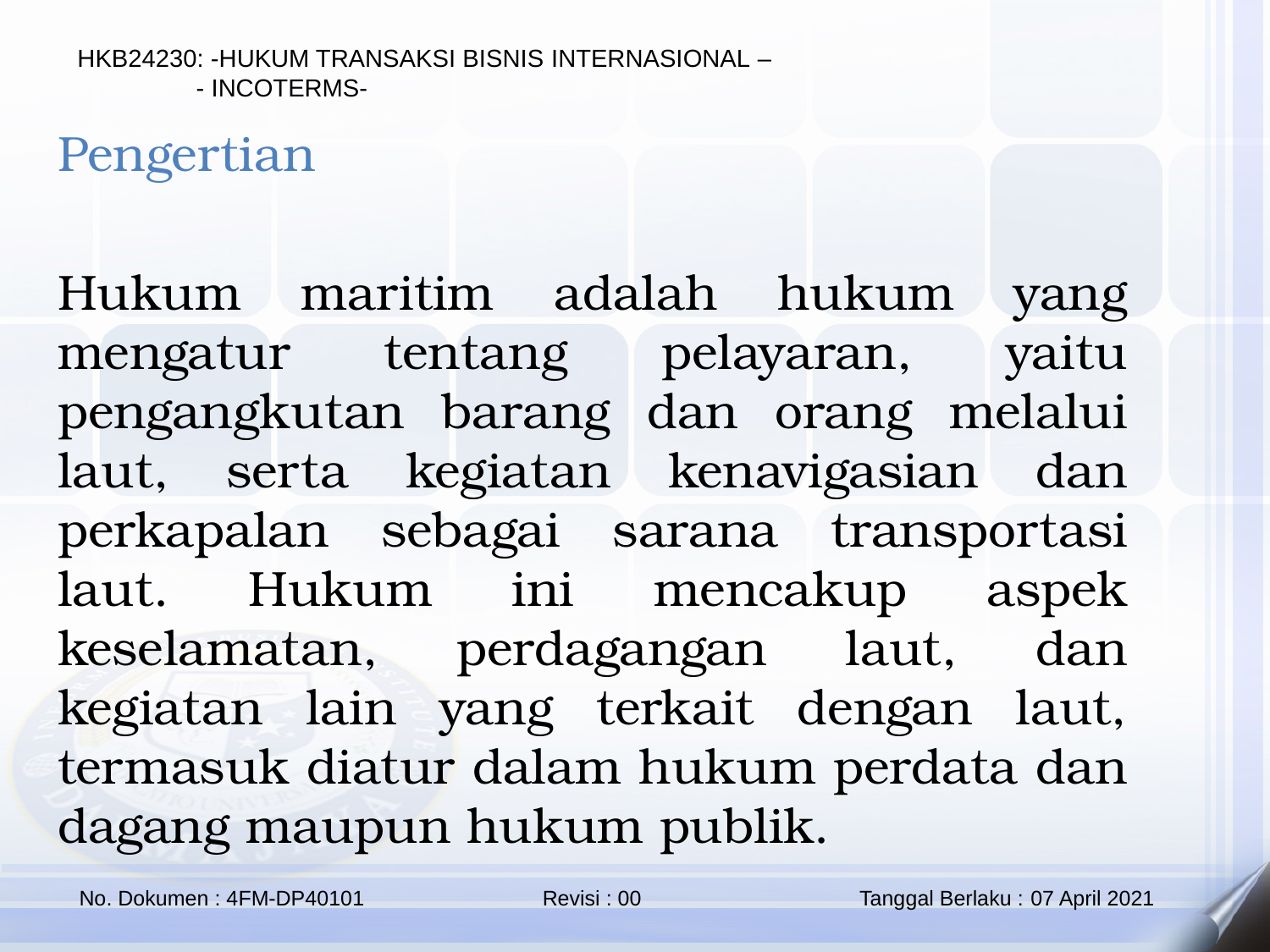

Pengertian

Hukum maritim adalah hukum yang mengatur tentang pelayaran, yaitu pengangkutan barang dan orang melalui laut, serta kegiatan kenavigasian dan perkapalan sebagai sarana transportasi laut. Hukum ini mencakup aspek keselamatan, perdagangan laut, dan kegiatan lain yang terkait dengan laut, termasuk diatur dalam hukum perdata dan dagang maupun hukum publik.